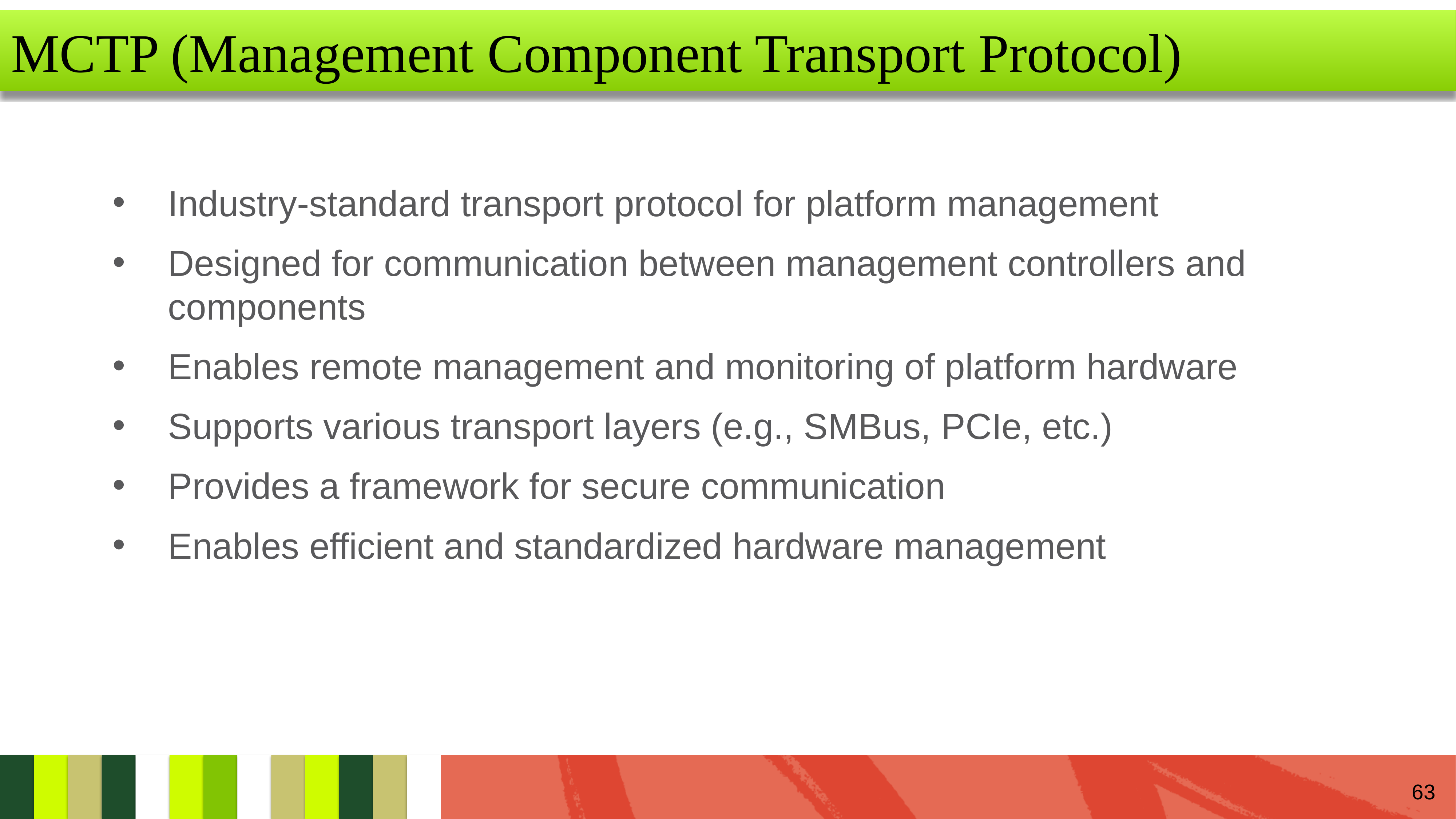

MCTP (Management Component Transport Protocol)
Industry-standard transport protocol for platform management
Designed for communication between management controllers and components
Enables remote management and monitoring of platform hardware
Supports various transport layers (e.g., SMBus, PCIe, etc.)
Provides a framework for secure communication
Enables efficient and standardized hardware management
63